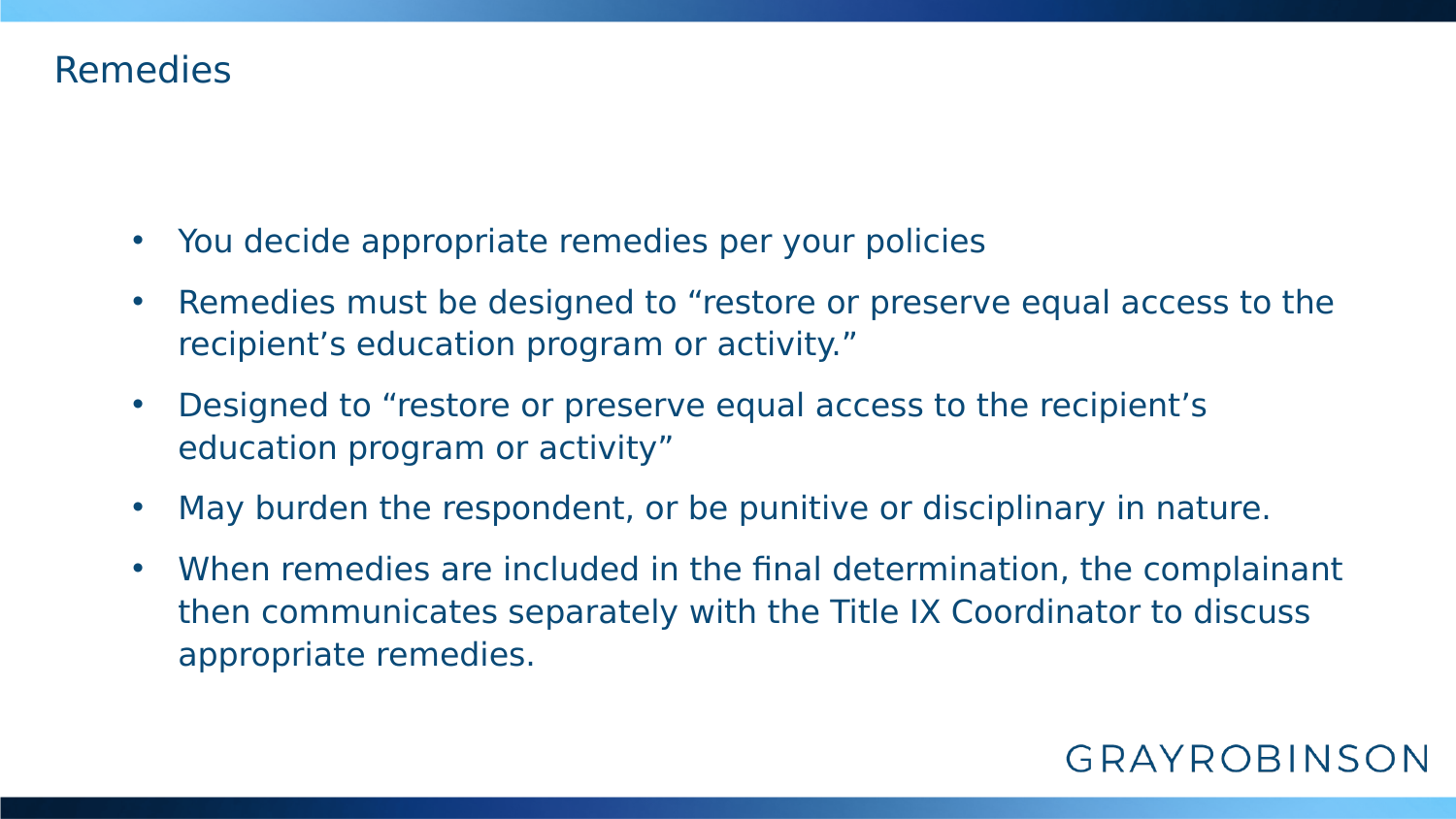

# Remedies

You decide appropriate remedies per your policies
Remedies must be designed to “restore or preserve equal access to the recipient’s education program or activity.”
Designed to “restore or preserve equal access to the recipient’s education program or activity”
May burden the respondent, or be punitive or disciplinary in nature.
When remedies are included in the final determination, the complainant then communicates separately with the Title IX Coordinator to discuss appropriate remedies.